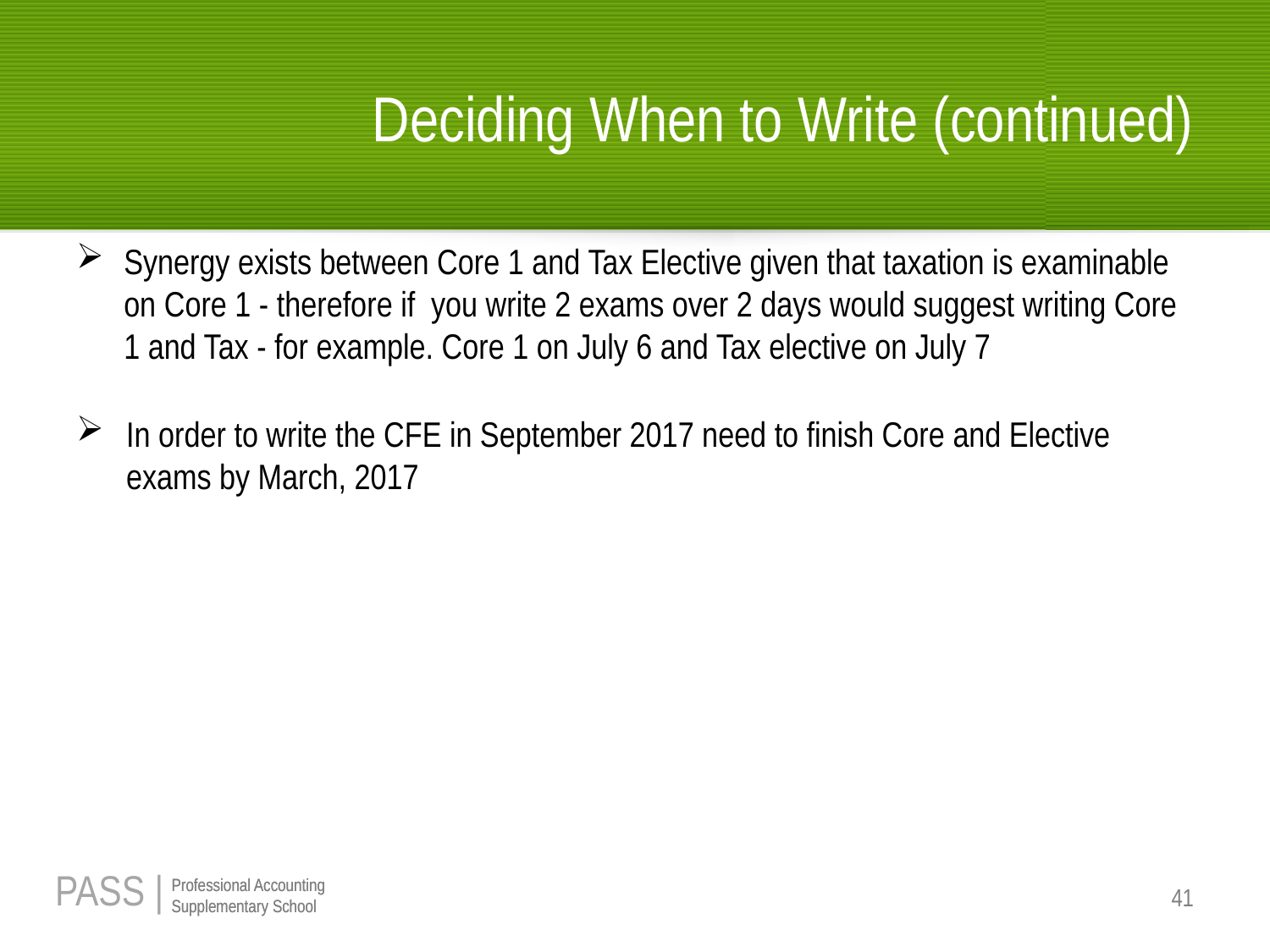

# Deciding When to Write (continued)
Synergy exists between Core 1 and Tax Elective given that taxation is examinable on Core 1 - therefore if  you write 2 exams over 2 days would suggest writing Core 1 and Tax - for example. Core 1 on July 6 and Tax elective on July 7

In order to write the CFE in September 2017 need to finish Core and Elective exams by March, 2017

41